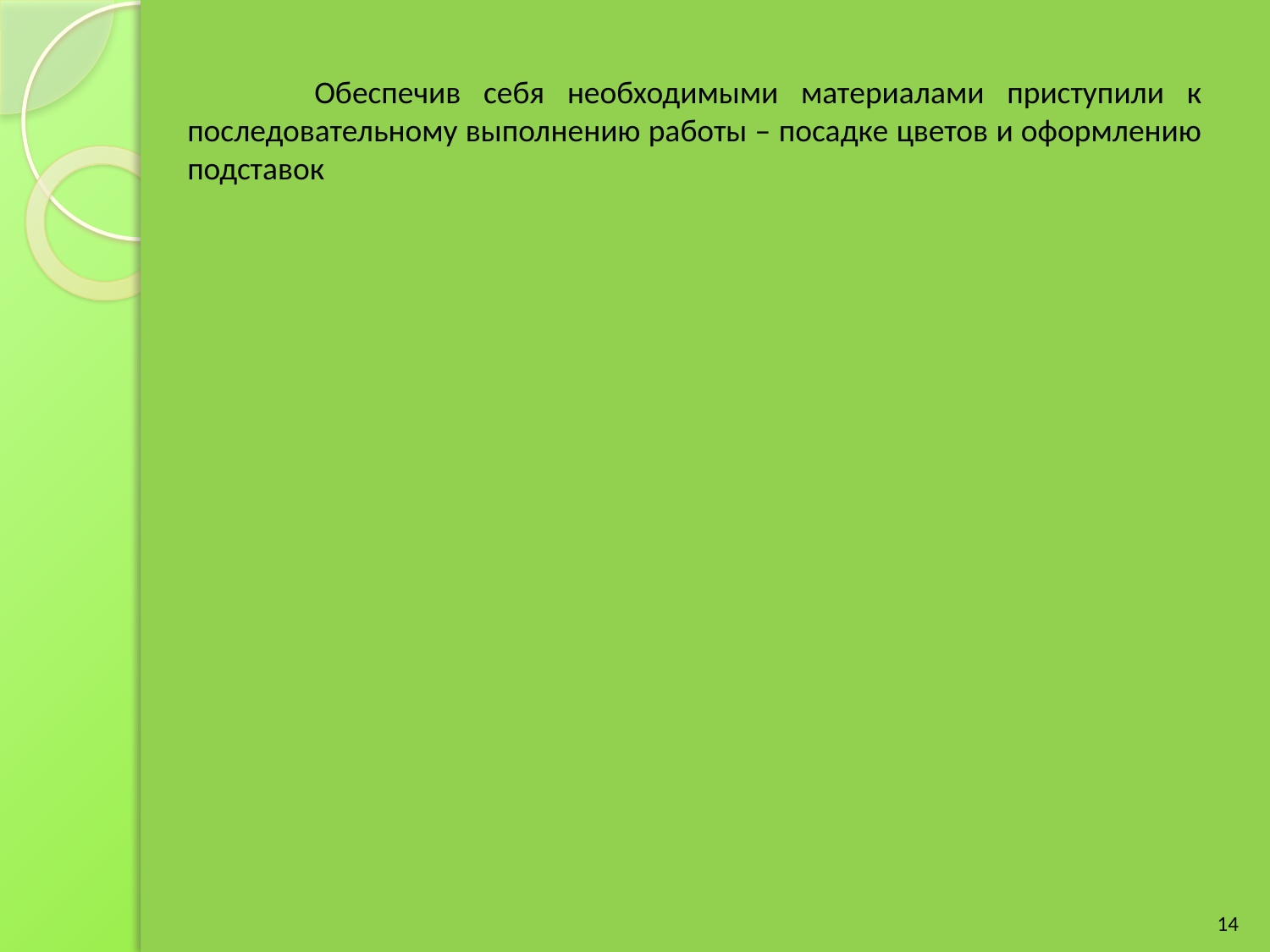

Обеспечив себя необходимыми материалами приступили к последовательному выполнению работы – посадке цветов и оформлению подставок
14